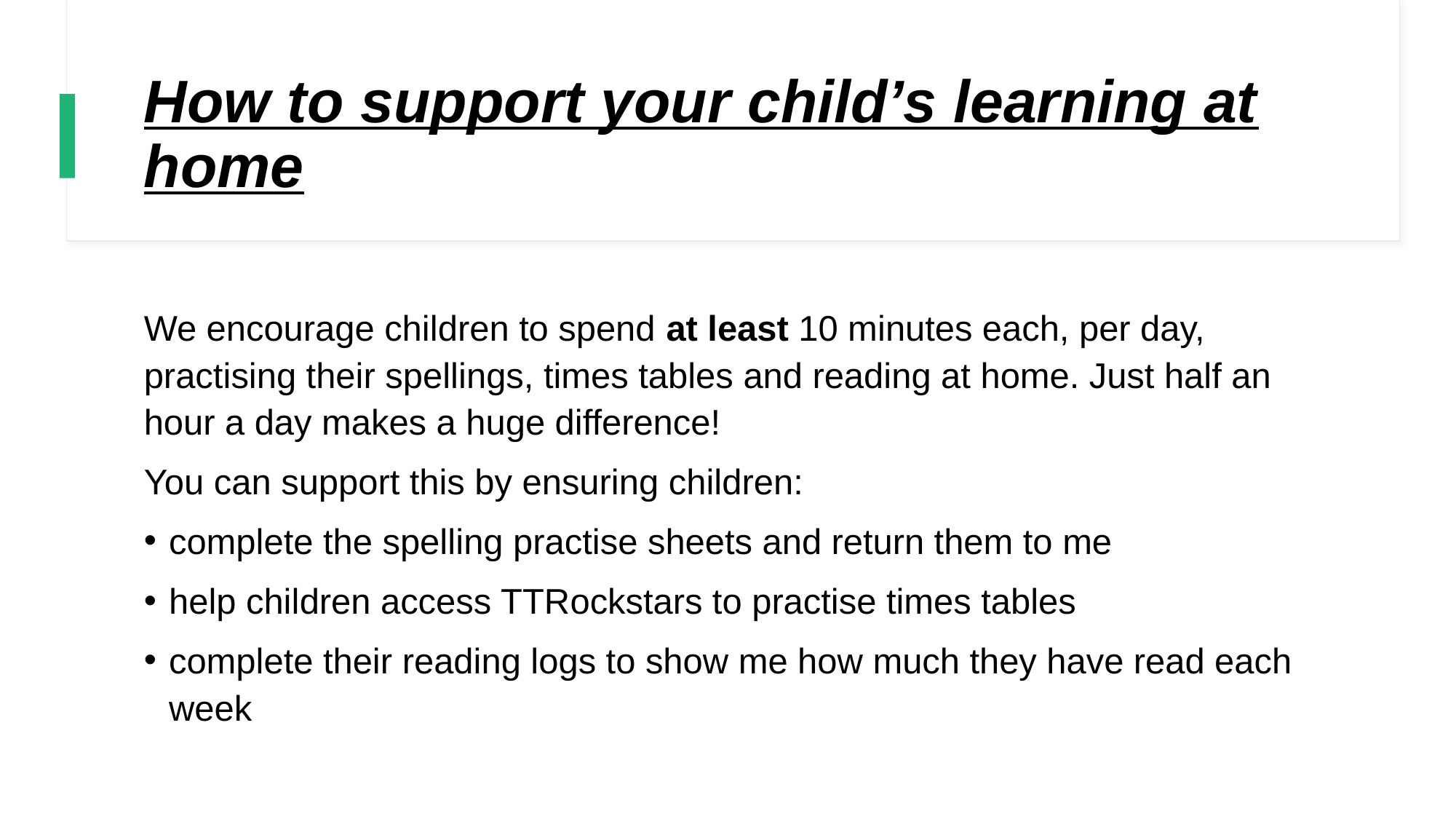

# How to support your child’s learning at home
We encourage children to spend at least 10 minutes each, per day, practising their spellings, times tables and reading at home. Just half an hour a day makes a huge difference!
You can support this by ensuring children:
complete the spelling practise sheets and return them to me
help children access TTRockstars to practise times tables
complete their reading logs to show me how much they have read each week